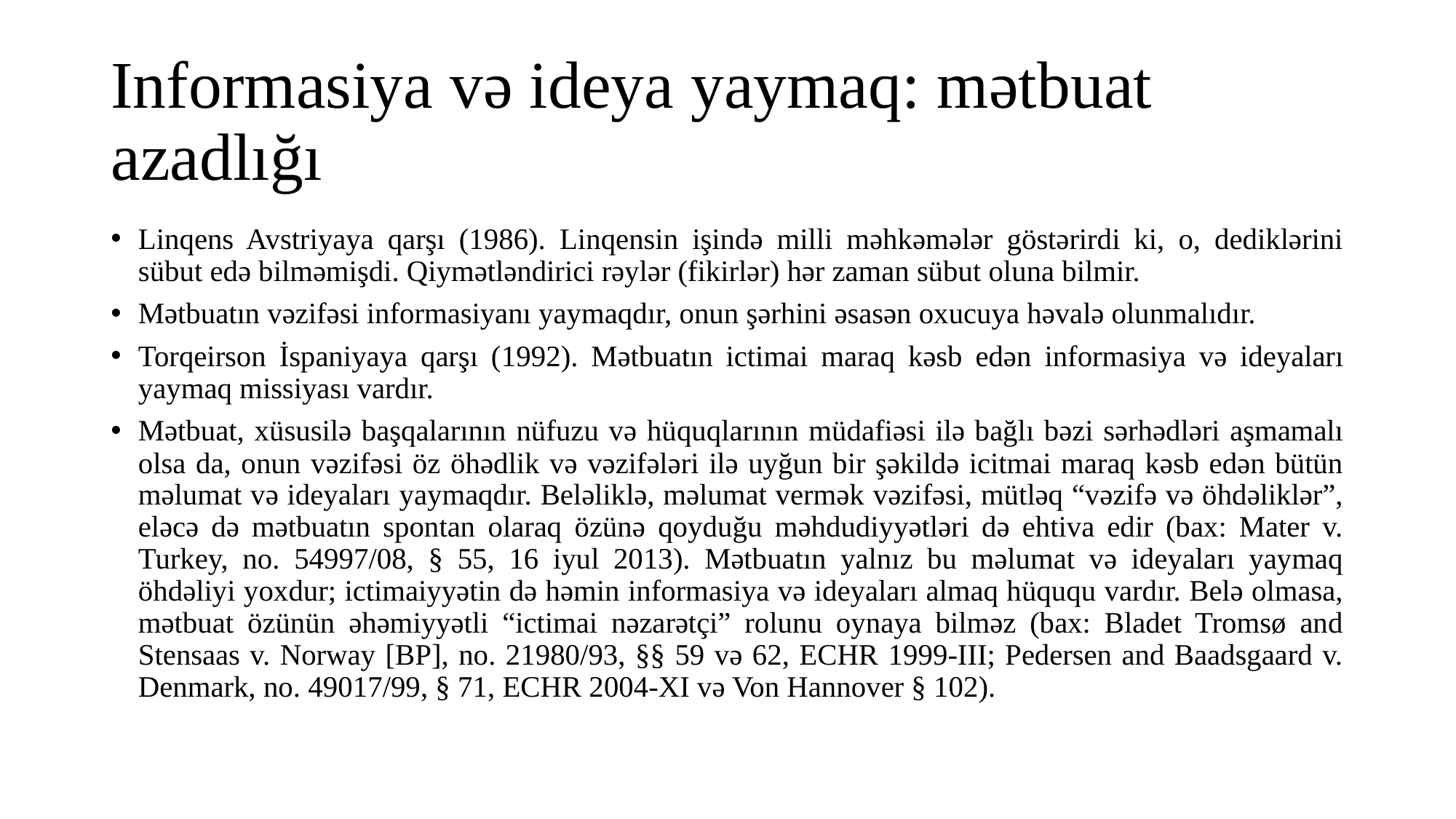

# Informasiya və ideya yaymaq: mətbuat azadlığı
Linqens Avstriyaya qarşı (1986). Linqensin işində milli məhkəmələr göstərirdi ki, o, dediklərini sübut edə bilməmişdi. Qiymətləndirici rəylər (fikirlər) hər zaman sübut oluna bilmir.
Mətbuatın vəzifəsi informasiyanı yaymaqdır, onun şərhini əsasən oxucuya həvalə olunmalıdır.
Torqeirson İspaniyaya qarşı (1992). Mətbuatın ictimai maraq kəsb edən informasiya və ideyaları yaymaq missiyası vardır.
Mətbuat, xüsusilə başqalarının nüfuzu və hüquqlarının müdafiəsi ilə bağlı bəzi sərhədləri aşmamalı olsa da, onun vəzifəsi öz öhədlik və vəzifələri ilə uyğun bir şəkildə icitmai maraq kəsb edən bütün məlumat və ideyaları yaymaqdır. Beləliklə, məlumat vermək vəzifəsi, mütləq “vəzifə və öhdəliklər”, eləcə də mətbuatın spontan olaraq özünə qoyduğu məhdudiyyətləri də ehtiva edir (bax: Mater v. Turkey, no. 54997/08, § 55, 16 iyul 2013). Mətbuatın yalnız bu məlumat və ideyaları yaymaq öhdəliyi yoxdur; ictimaiyyətin də həmin informasiya və ideyaları almaq hüququ vardır. Belə olmasa, mətbuat özünün əhəmiyyətli “ictimai nəzarətçi” rolunu oynaya bilməz (bax: Bladet Tromsø and Stensaas v. Norway [BP], no. 21980/93, §§ 59 və 62, ECHR 1999-III; Pedersen and Baadsgaard v. Denmark, no. 49017/99, § 71, ECHR 2004-XI və Von Hannover § 102).